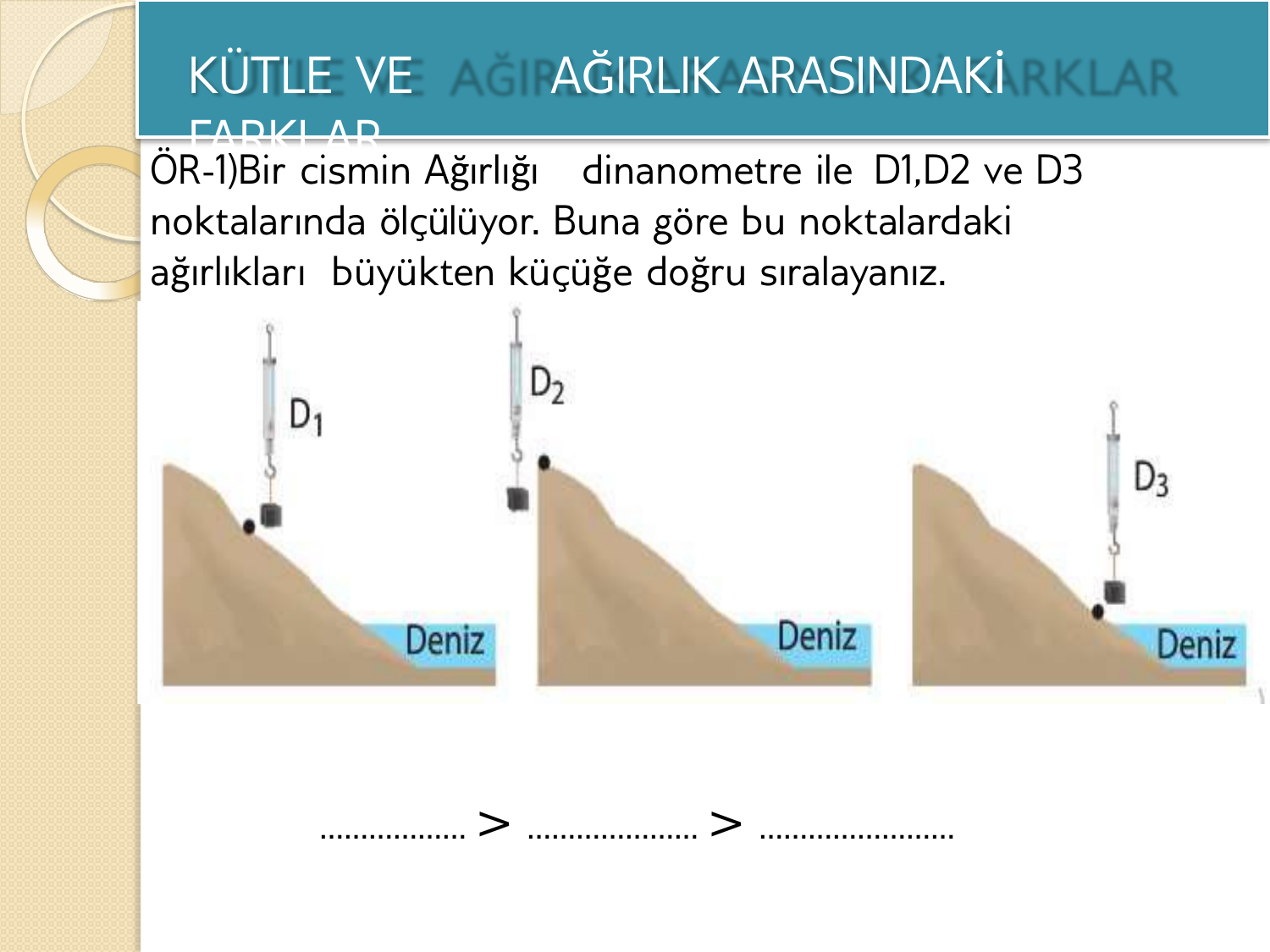

# KÜTLE VE	AĞIRLIK ARASINDAKİ FARKLAR
ÖR-1)Bir cismin Ağırlığı	dinanometre ile	D1,D2 ve D3  noktalarında ölçülüyor. Buna göre bu noktalardaki ağırlıkları  büyükten küçüğe doğru sıralayanız.

……………… > ………………… > ……………………